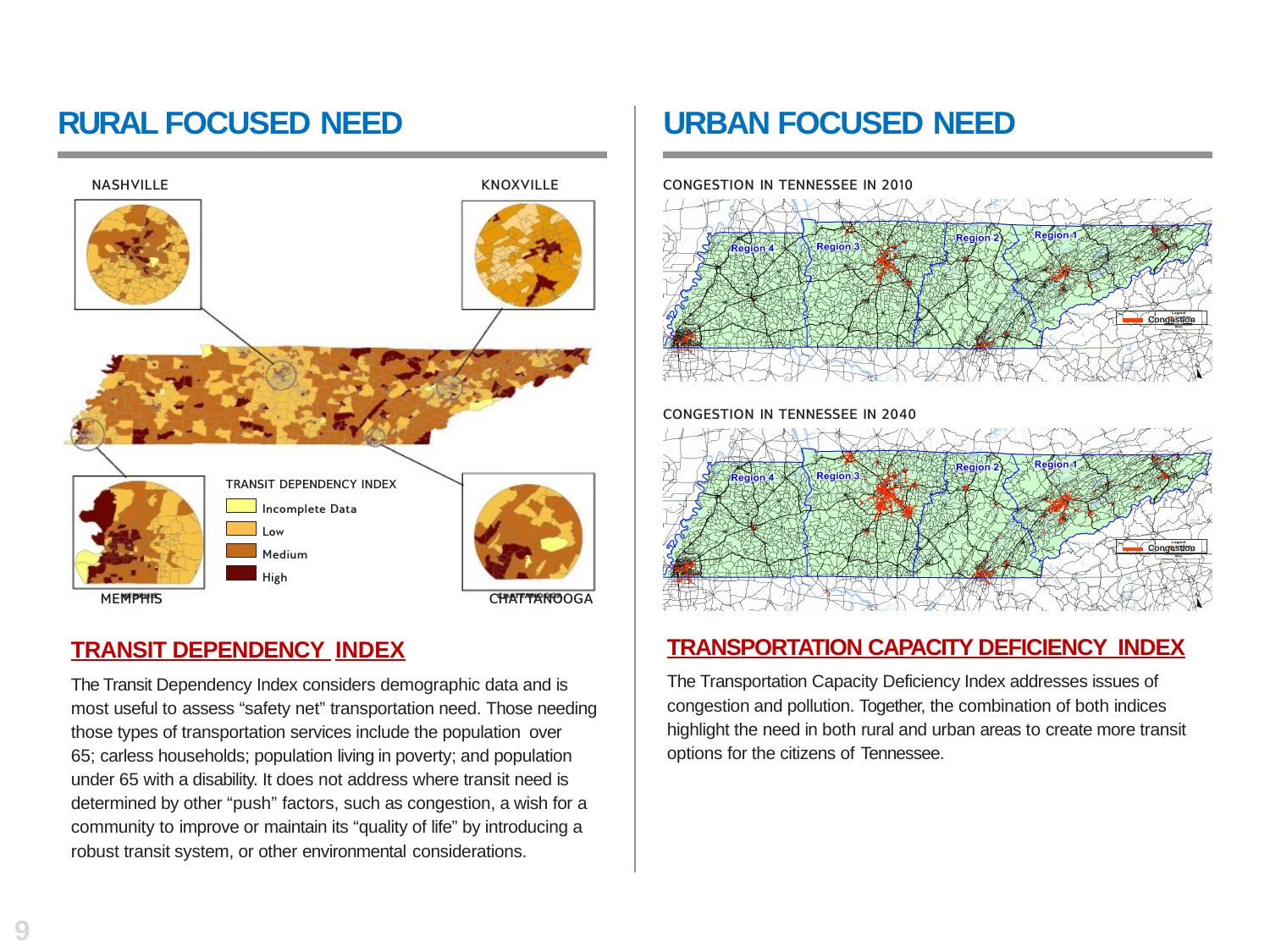

RURAL FOCUSED NEED
URBAN FOCUSED NEED

NASHVILLE
KNOXVILLE
CONGESTION IN TENNESSEE IN 2010

Congestion

CONGESTION IN TENNESSEE IN 2040

TRANSIT DEPENDENCY INDEX
Incomplete Data  Low
Medium  High

Congestion

MEMPHIS	CHATTANOOGA

TRANSIT DEPENDENCY INDEX
The Transit Dependency Index considers demographic data and is  most useful to assess “safety net” transportation need. Those needing  those types of transportation services include the population over
65; carless households; population living in poverty; and population  under 65 with a disability. It does not address where transit need is  determined by other “push” factors, such as congestion, a wish for a  community to improve or maintain its “quality of life” by introducing a  robust transit system, or other environmental considerations.
TRANSPORTATION CAPACITY DEFICIENCY  INDEX
The Transportation Capacity Deficiency Index addresses issues of  congestion and pollution. Together, the combination of both indices  highlight the need in both rural and urban areas to create more transit  options for the citizens of Tennessee.
9